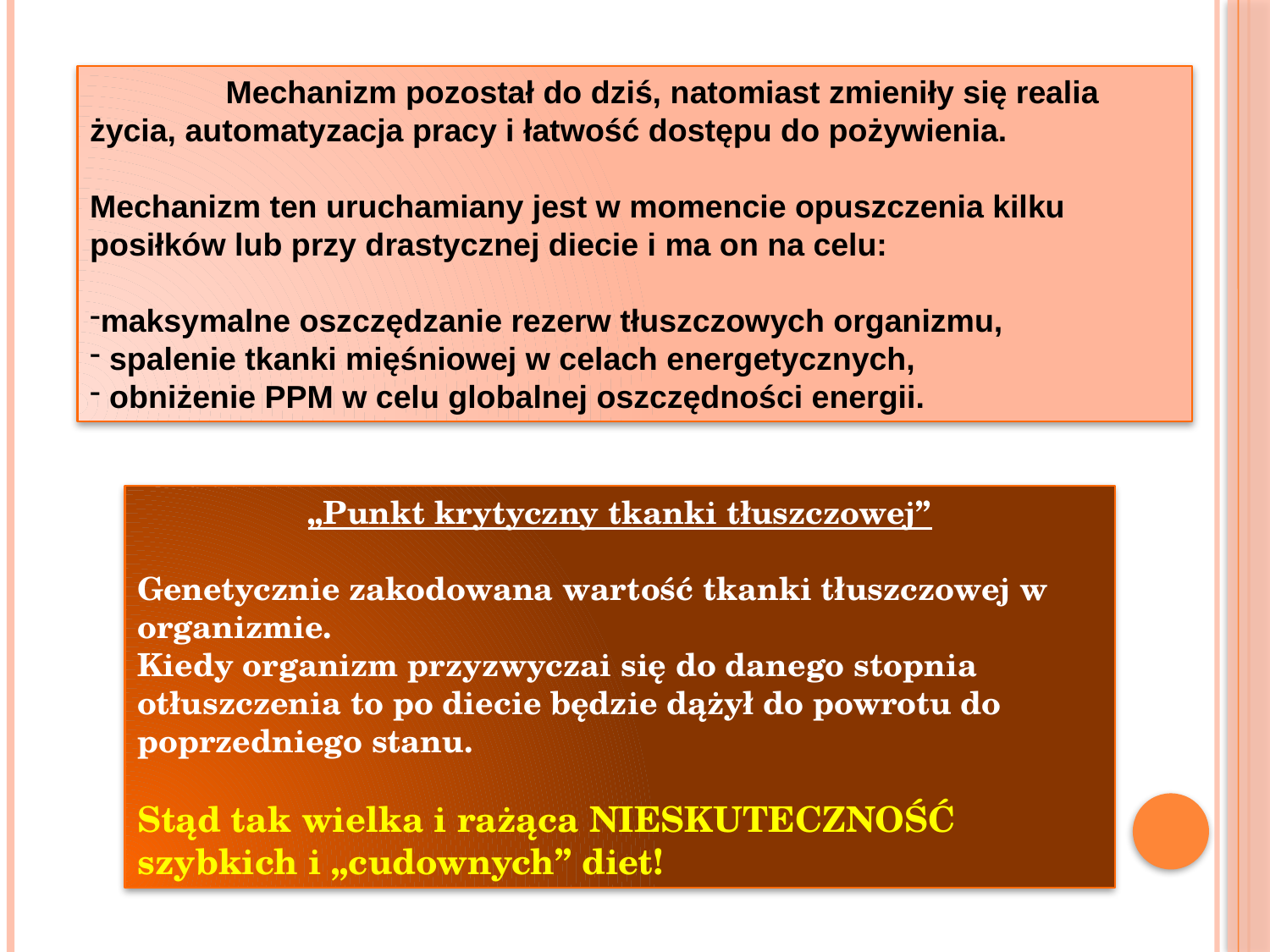

Mechanizm pozostał do dziś, natomiast zmieniły się realia życia, automatyzacja pracy i łatwość dostępu do pożywienia.

Mechanizm ten uruchamiany jest w momencie opuszczenia kilku posiłków lub przy drastycznej diecie i ma on na celu:

maksymalne oszczędzanie rezerw tłuszczowych organizmu,
 spalenie tkanki mięśniowej w celach energetycznych,
 obniżenie PPM w celu globalnej oszczędności energii.
„Punkt krytyczny tkanki tłuszczowej”

Genetycznie zakodowana wartość tkanki tłuszczowej w organizmie.
Kiedy organizm przyzwyczai się do danego stopnia otłuszczenia to po diecie będzie dążył do powrotu do poprzedniego stanu.

Stąd tak wielka i rażąca NIESKUTECZNOŚĆ szybkich i „cudownych” diet!